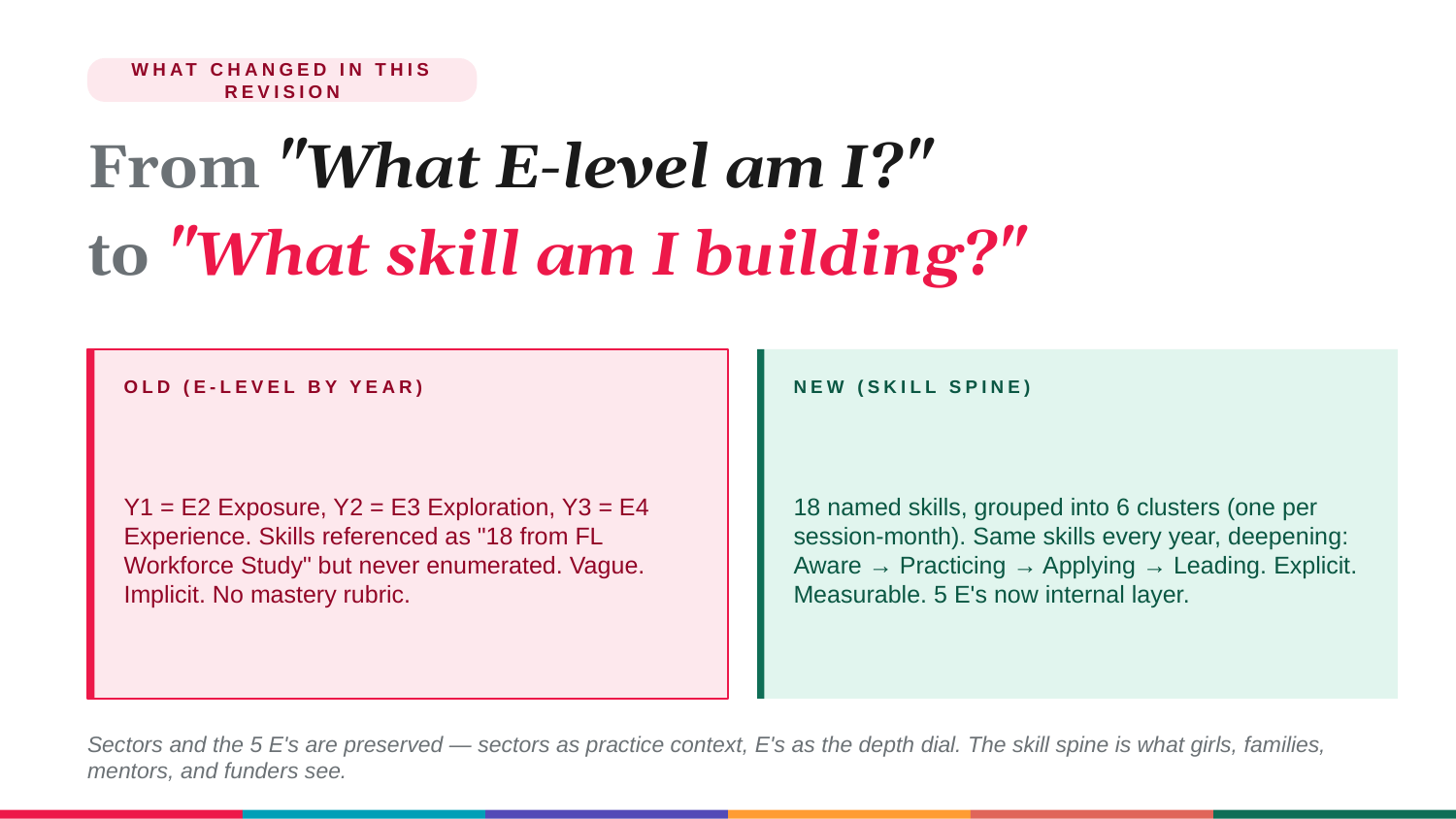

WHAT CHANGED IN THIS REVISION
From "What E-level am I?"
to "What skill am I building?"

OLD (E-LEVEL BY YEAR)
NEW (SKILL SPINE)
Y1 = E2 Exposure, Y2 = E3 Exploration, Y3 = E4 Experience. Skills referenced as "18 from FL Workforce Study" but never enumerated. Vague. Implicit. No mastery rubric.
18 named skills, grouped into 6 clusters (one per session-month). Same skills every year, deepening: Aware → Practicing → Applying → Leading. Explicit. Measurable. 5 E's now internal layer.
Sectors and the 5 E's are preserved — sectors as practice context, E's as the depth dial. The skill spine is what girls, families, mentors, and funders see.